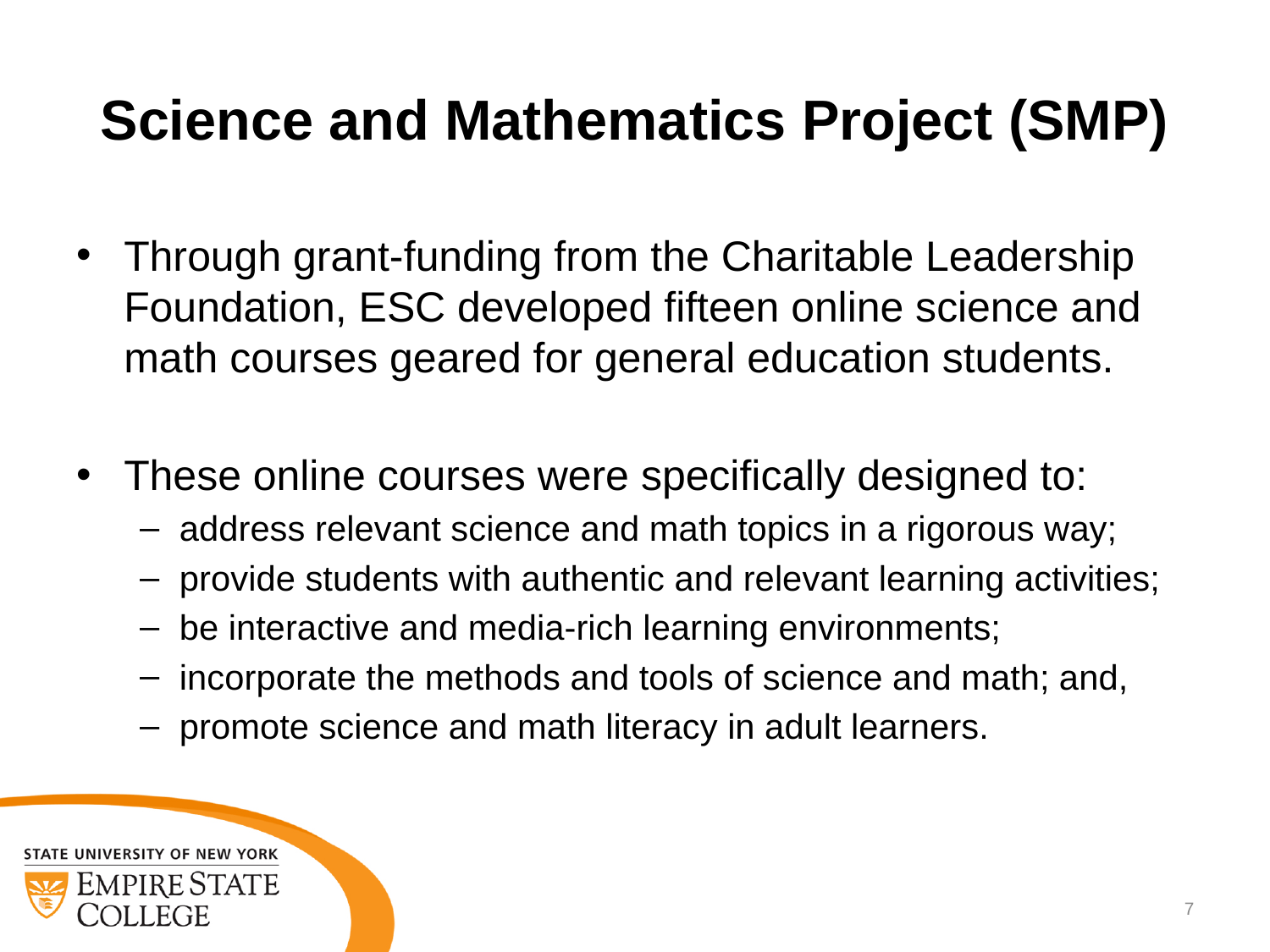

Science and Mathematics Project (SMP)
Through grant-funding from the Charitable Leadership Foundation, ESC developed fifteen online science and math courses geared for general education students.

These online courses were specifically designed to:
address relevant science and math topics in a rigorous way;
provide students with authentic and relevant learning activities;
be interactive and media-rich learning environments;
incorporate the methods and tools of science and math; and,
promote science and math literacy in adult learners.
7